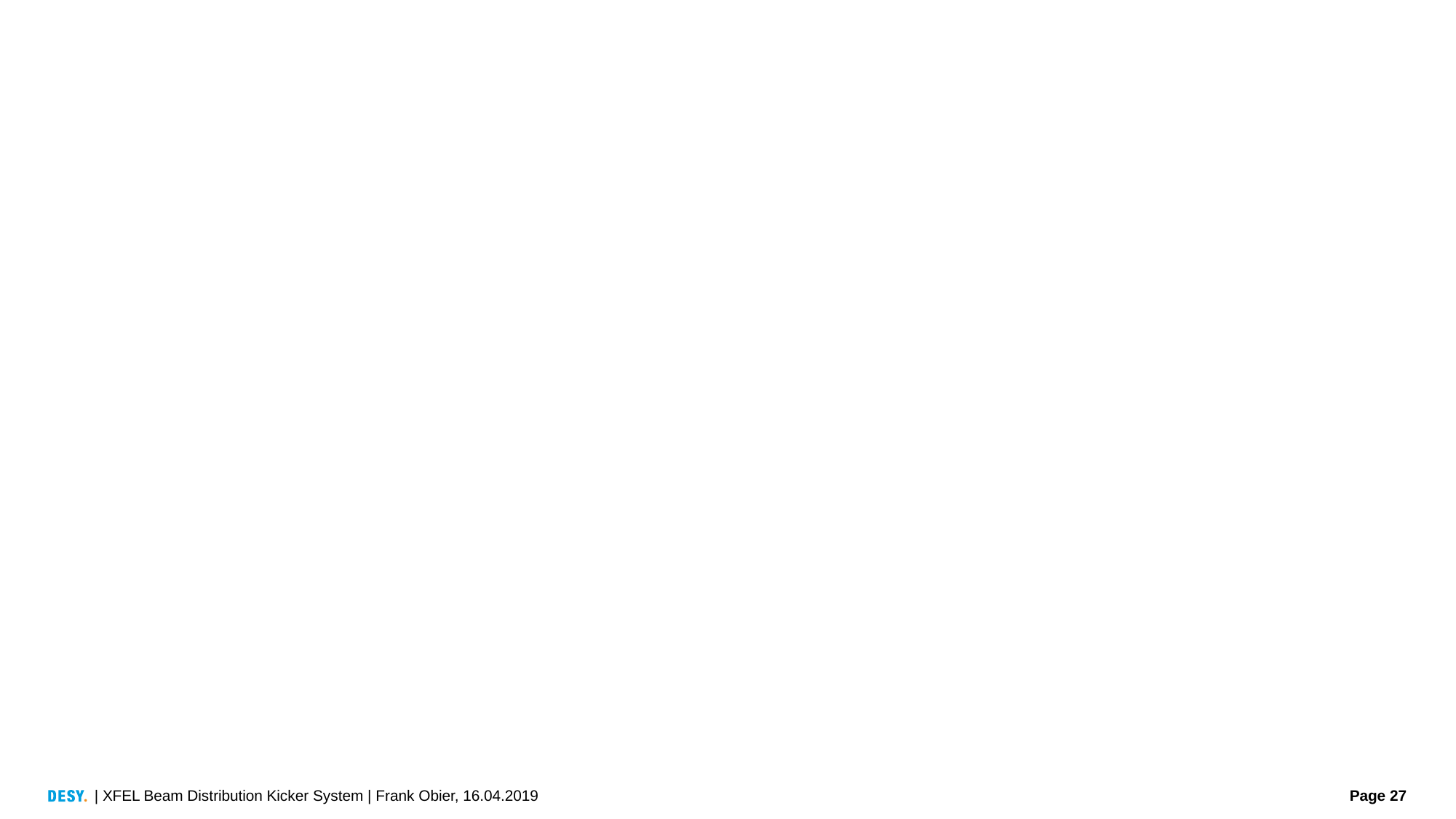

| XFEL Beam Distribution Kicker System | Frank Obier, 16.04.2019